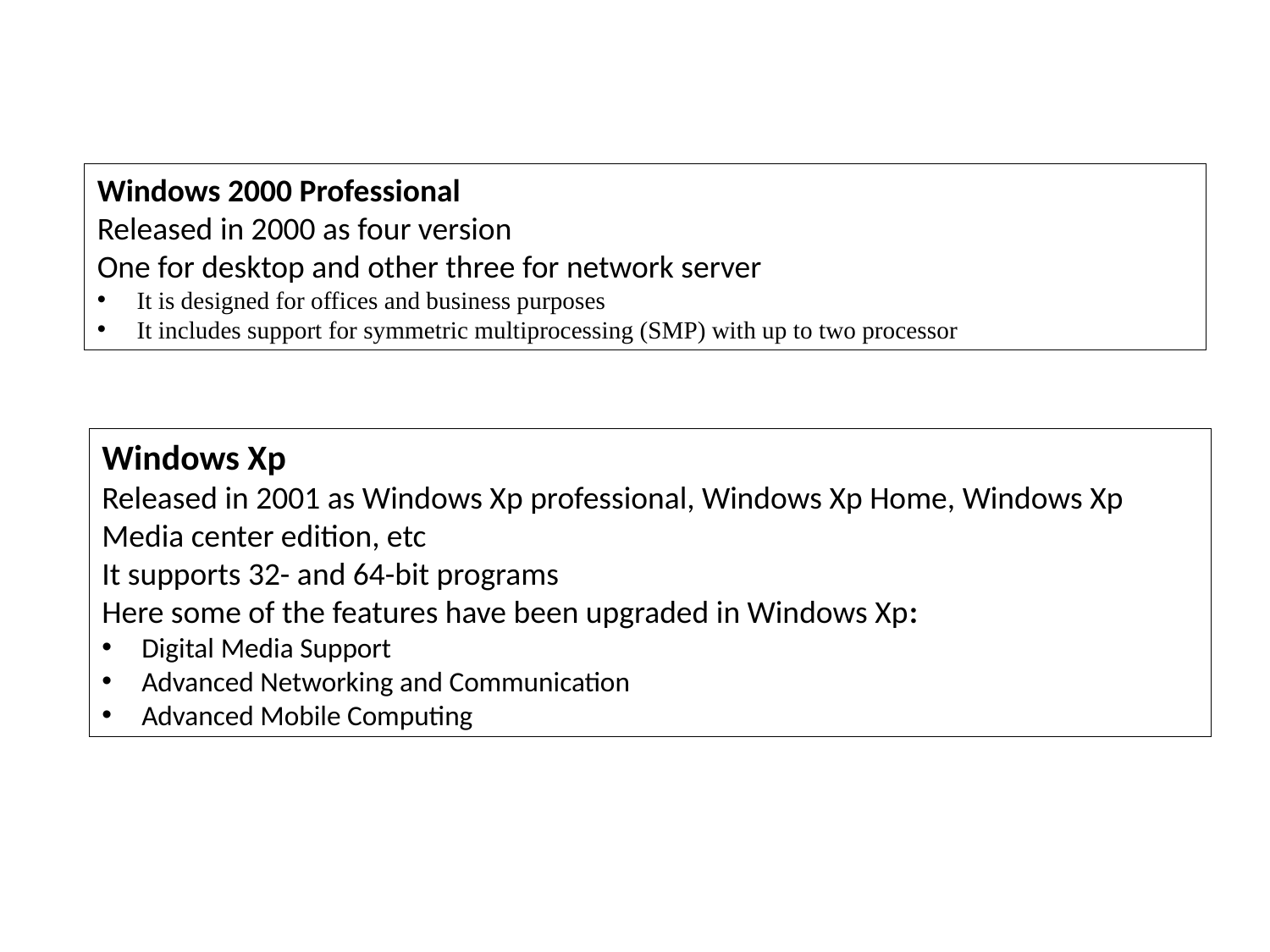

Windows 2000 Professional
Released in 2000 as four version
One for desktop and other three for network server
It is designed for offices and business purposes
It includes support for symmetric multiprocessing (SMP) with up to two processor
Windows Xp
Released in 2001 as Windows Xp professional, Windows Xp Home, Windows Xp Media center edition, etc
It supports 32- and 64-bit programs
Here some of the features have been upgraded in Windows Xp:
Digital Media Support
Advanced Networking and Communication
Advanced Mobile Computing